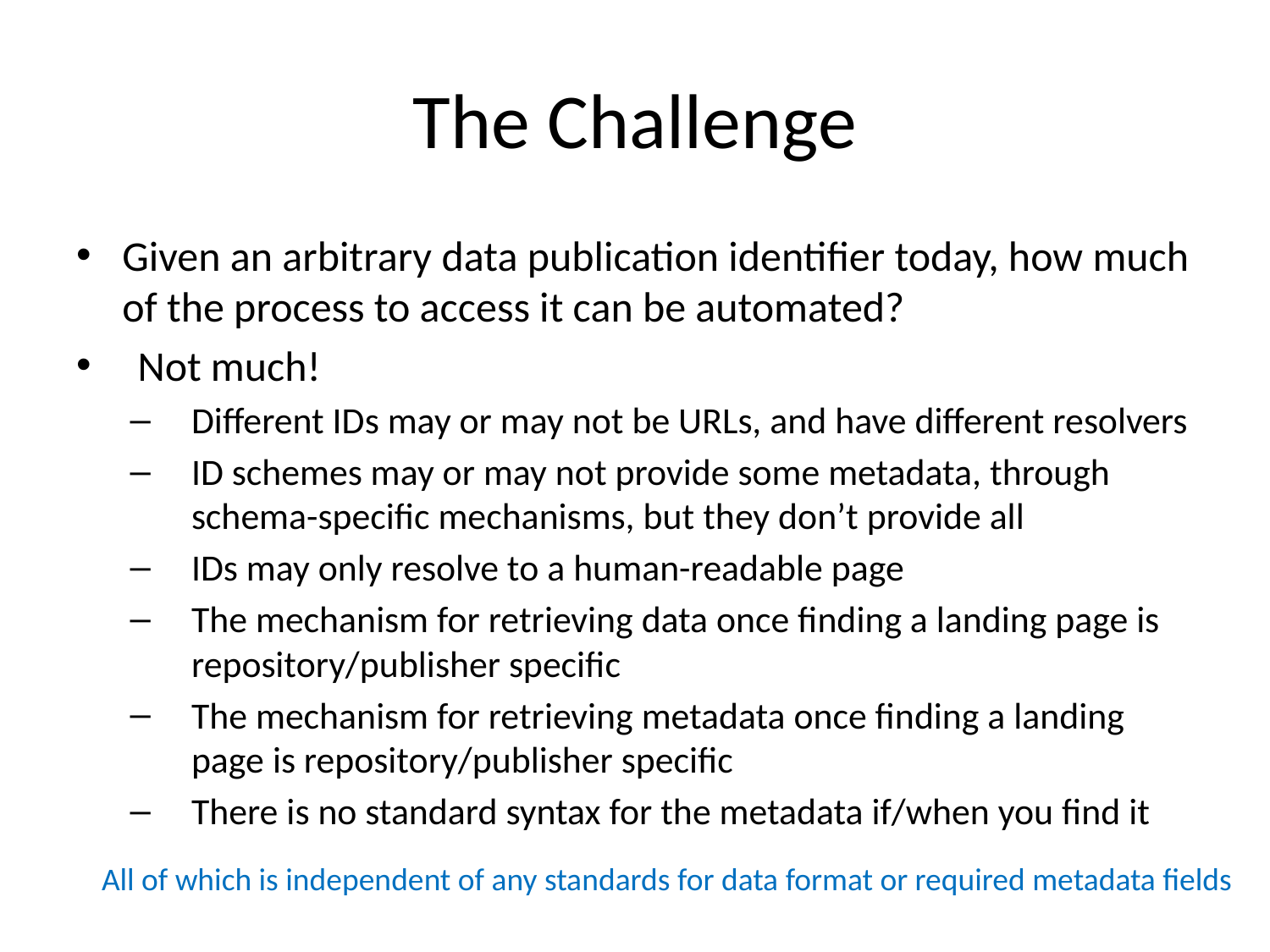

# The Challenge
Given an arbitrary data publication identifier today, how much of the process to access it can be automated?
Not much!
Different IDs may or may not be URLs, and have different resolvers
ID schemes may or may not provide some metadata, through schema-specific mechanisms, but they don’t provide all
IDs may only resolve to a human-readable page
The mechanism for retrieving data once finding a landing page is repository/publisher specific
The mechanism for retrieving metadata once finding a landing page is repository/publisher specific
There is no standard syntax for the metadata if/when you find it

All of which is independent of any standards for data format or required metadata fields